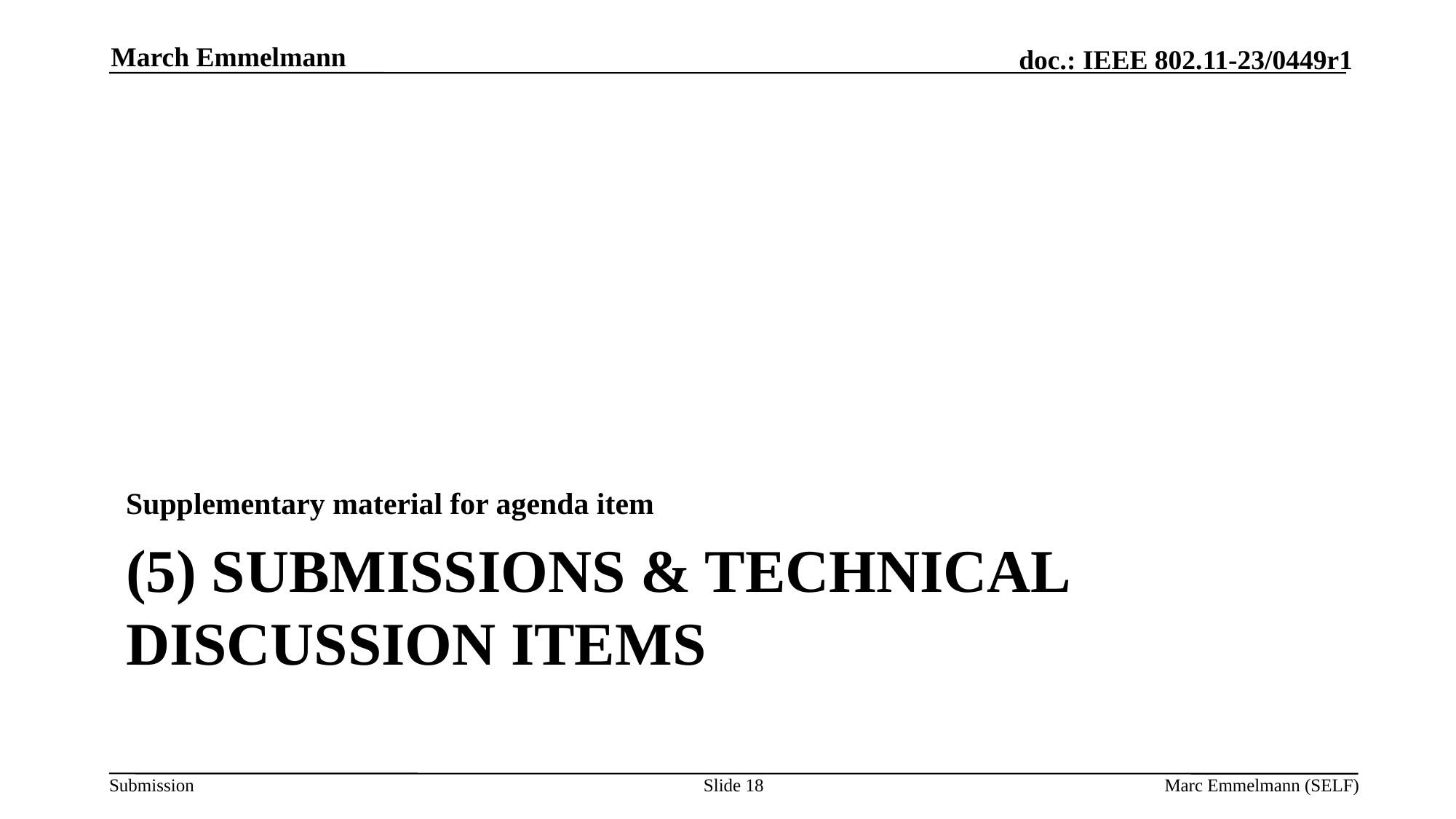

March Emmelmann
Supplementary material for agenda item
Submissions & Technical discussion items
# (5) Submissions & Technical discussion items
Slide 18
Marc Emmelmann (SELF)